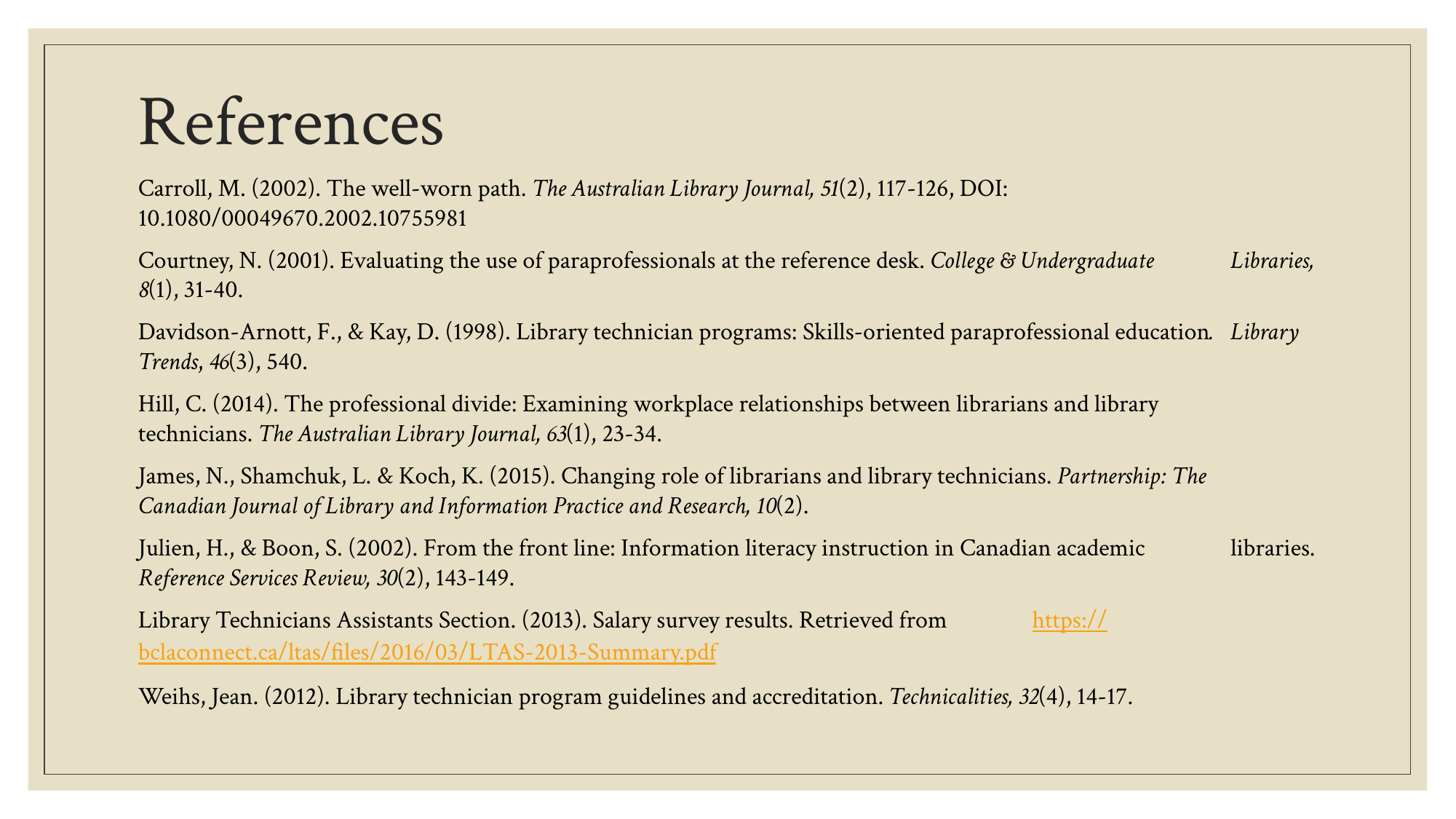

# References
Carroll, M. (2002). The well-worn path. The Australian Library Journal, 51(2), 117-126, DOI: 	10.1080/00049670.2002.10755981
Courtney, N. (2001). Evaluating the use of paraprofessionals at the reference desk. College & Undergraduate 	Libraries, 8(1), 31-40.
Davidson-Arnott, F., & Kay, D. (1998). Library technician programs: Skills-oriented paraprofessional education. 	Library Trends, 46(3), 540.
Hill, C. (2014). The professional divide: Examining workplace relationships between librarians and library 	technicians. The Australian Library Journal, 63(1), 23-34.
James, N., Shamchuk, L. & Koch, K. (2015). Changing role of librarians and library technicians. Partnership: The 	Canadian Journal of Library and Information Practice and Research, 10(2).
Julien, H., & Boon, S. (2002). From the front line: Information literacy instruction in Canadian academic 	libraries. Reference Services Review, 30(2), 143-149.
Library Technicians Assistants Section. (2013). Salary survey results. Retrieved from 	https://bclaconnect.ca/ltas/files/2016/03/LTAS-2013-Summary.pdf
Weihs, Jean. (2012). Library technician program guidelines and accreditation. Technicalities, 32(4), 14-17.